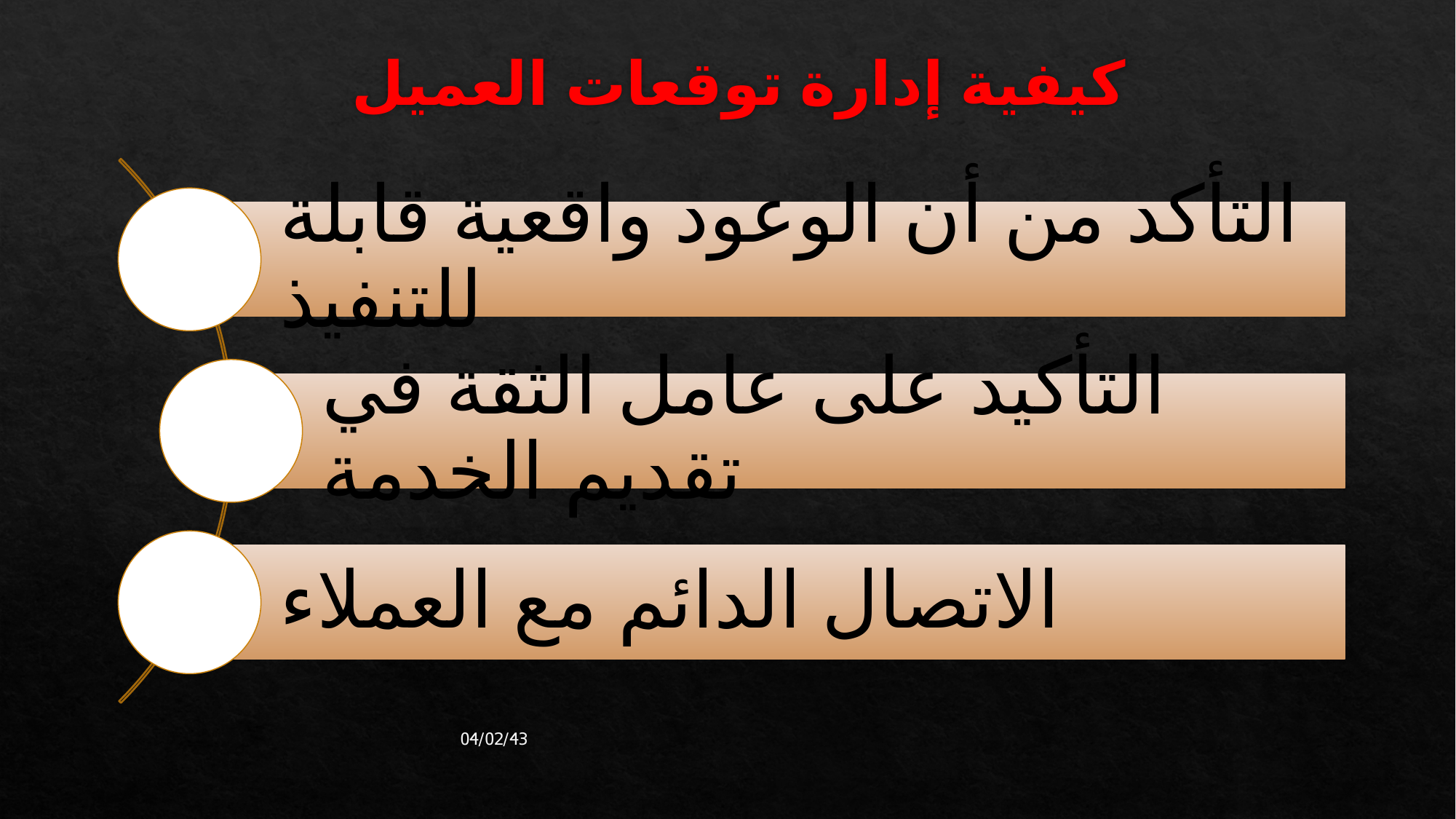

# كيفية إدارة توقعات العميل
التأكد من أن الوعود واقعية قابلة للتنفيذ
التأكيد على عامل الثقة في تقديم الخدمة
الاتصال الدائم مع العملاء
04/02/43